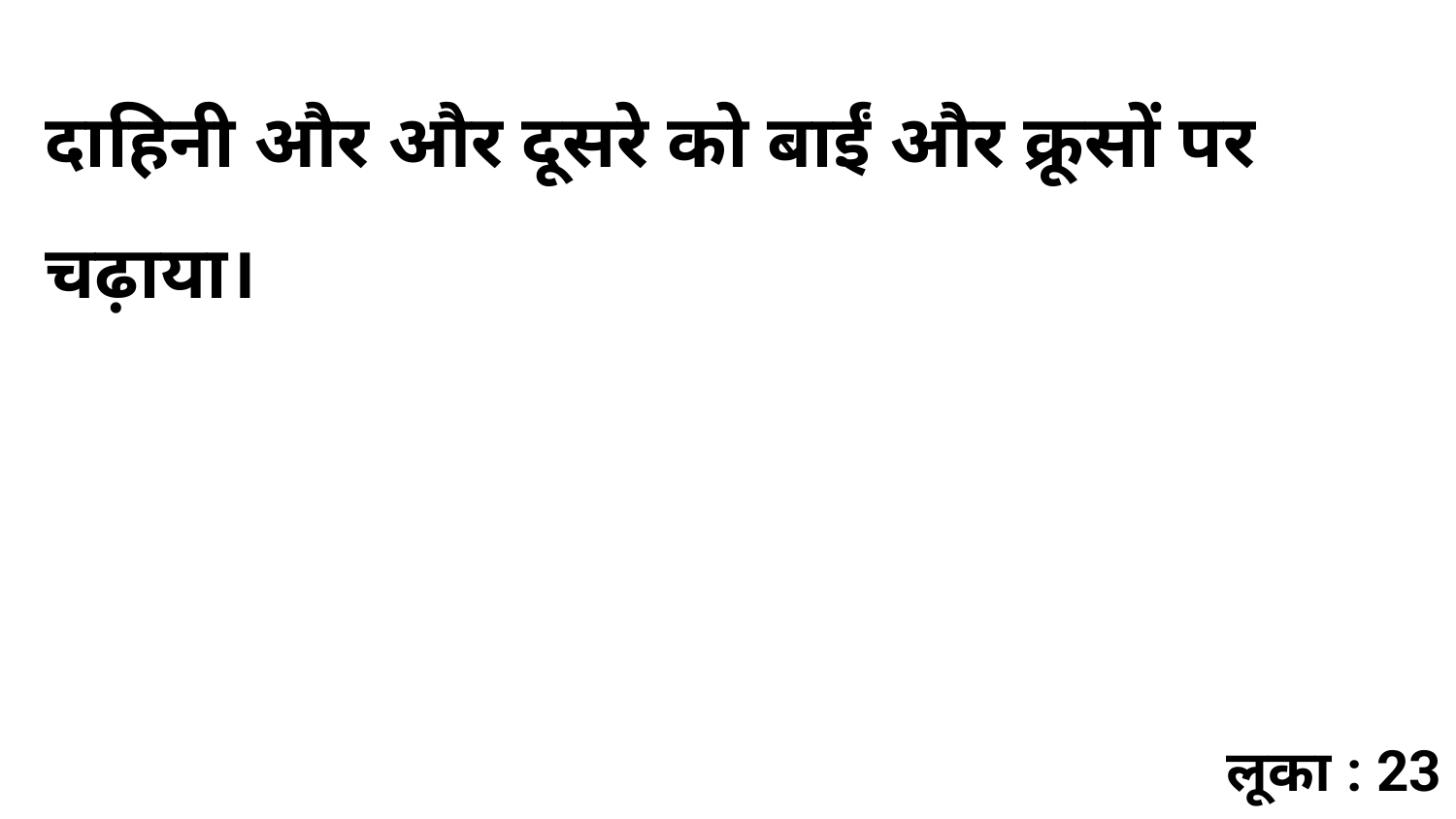

दाहिनी और और दूसरे को बाईं और क्रूसों पर चढ़ाया।
लूका : 23